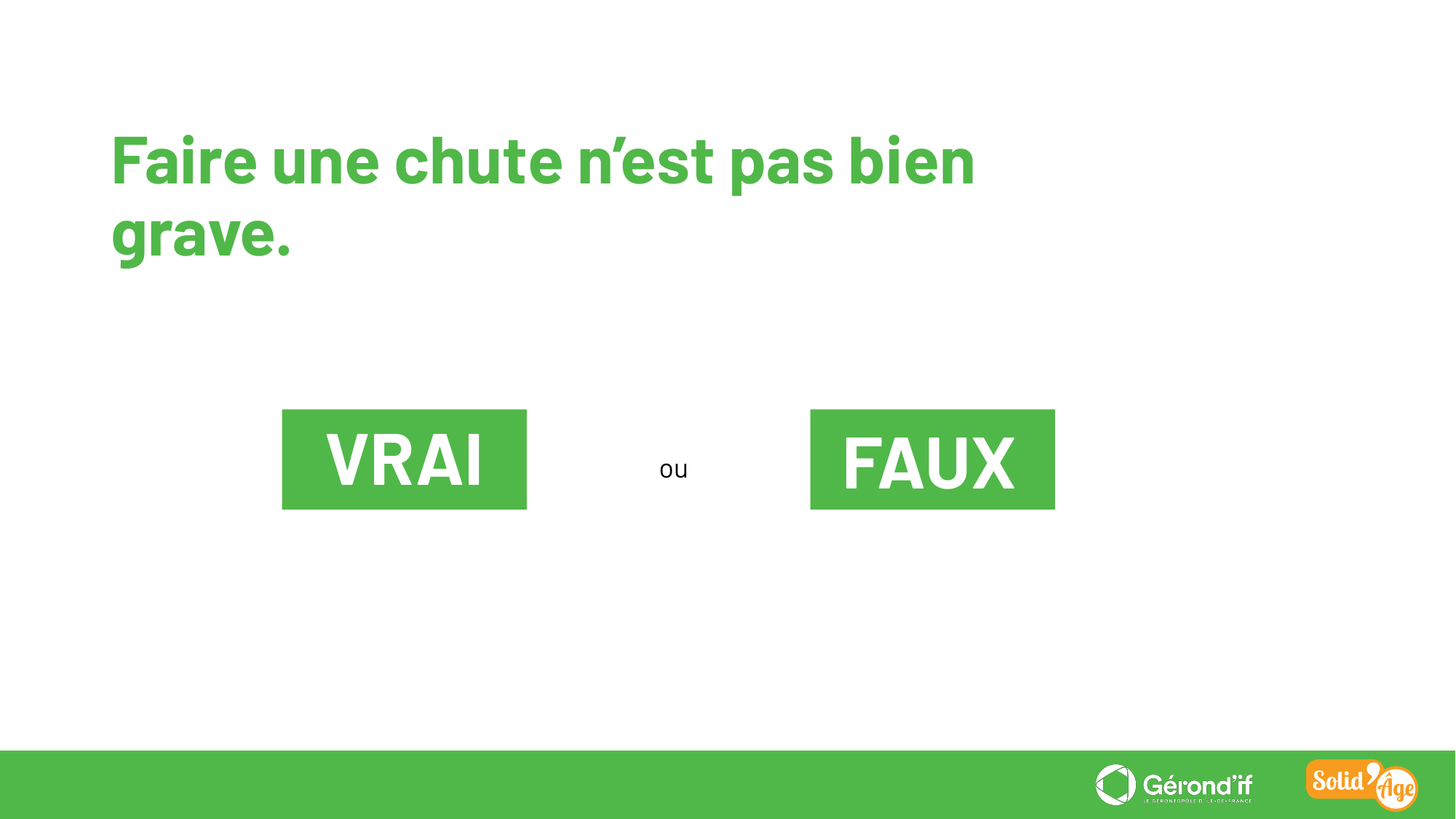

Faire une chute n’est pas bien
grave.

FAUX
VRAI
ou